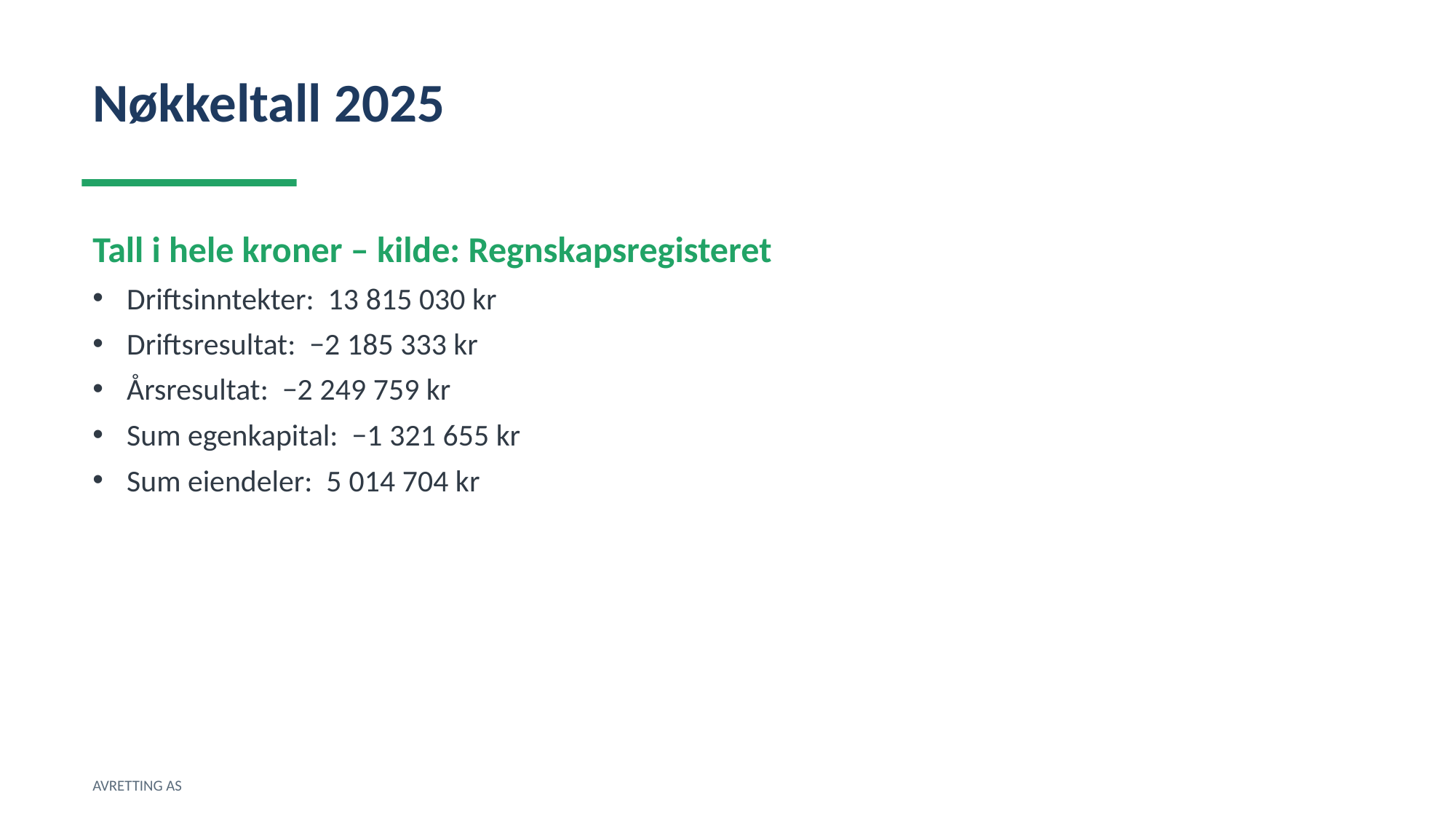

Nøkkeltall 2025

Tall i hele kroner – kilde: Regnskapsregisteret
Driftsinntekter:  13 815 030 kr
Driftsresultat:  −2 185 333 kr
Årsresultat:  −2 249 759 kr
Sum egenkapital:  −1 321 655 kr
Sum eiendeler:  5 014 704 kr
AVRETTING AS